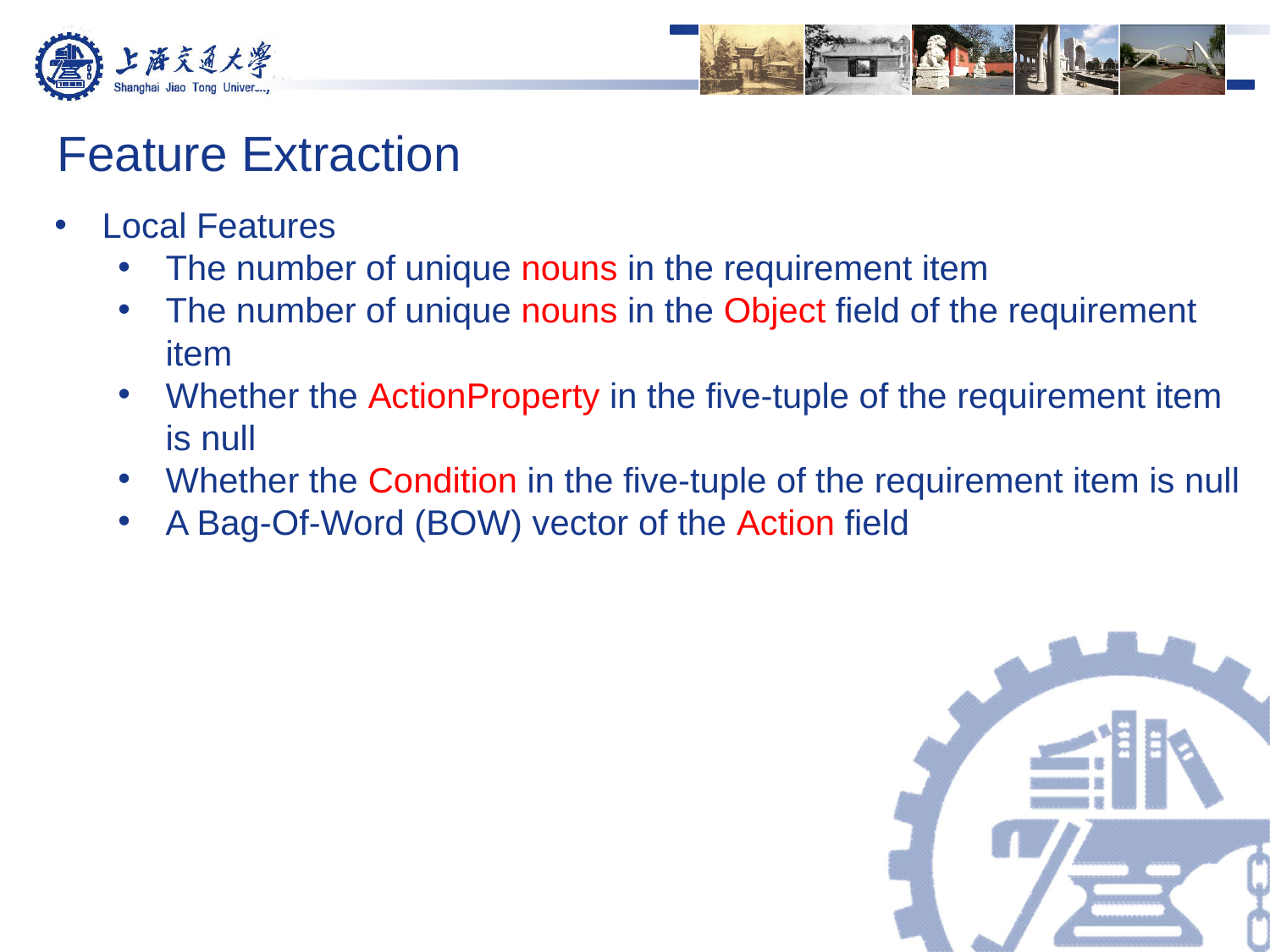

Feature Extraction
Local Features
The number of unique nouns in the requirement item
The number of unique nouns in the Object field of the requirement item
Whether the ActionProperty in the five-tuple of the requirement item is null
Whether the Condition in the five-tuple of the requirement item is null
A Bag-Of-Word (BOW) vector of the Action field